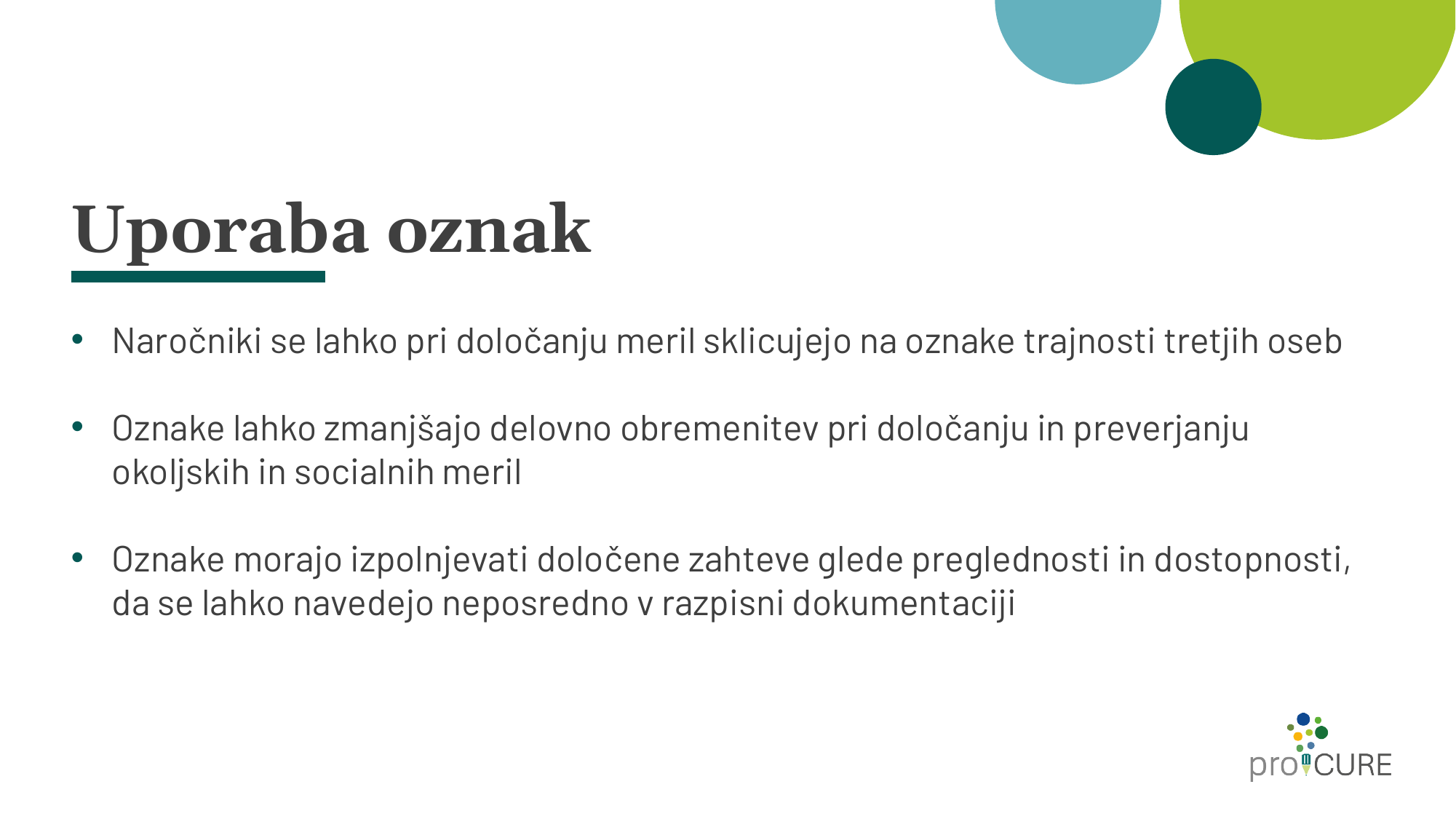

# Uporaba oznak
Naročniki se lahko pri določanju meril sklicujejo na oznake trajnosti tretjih oseb

Oznake lahko zmanjšajo delovno obremenitev pri določanju in preverjanju okoljskih in socialnih meril

Oznake morajo izpolnjevati določene zahteve glede preglednosti in dostopnosti, da se lahko navedejo neposredno v razpisni dokumentaciji